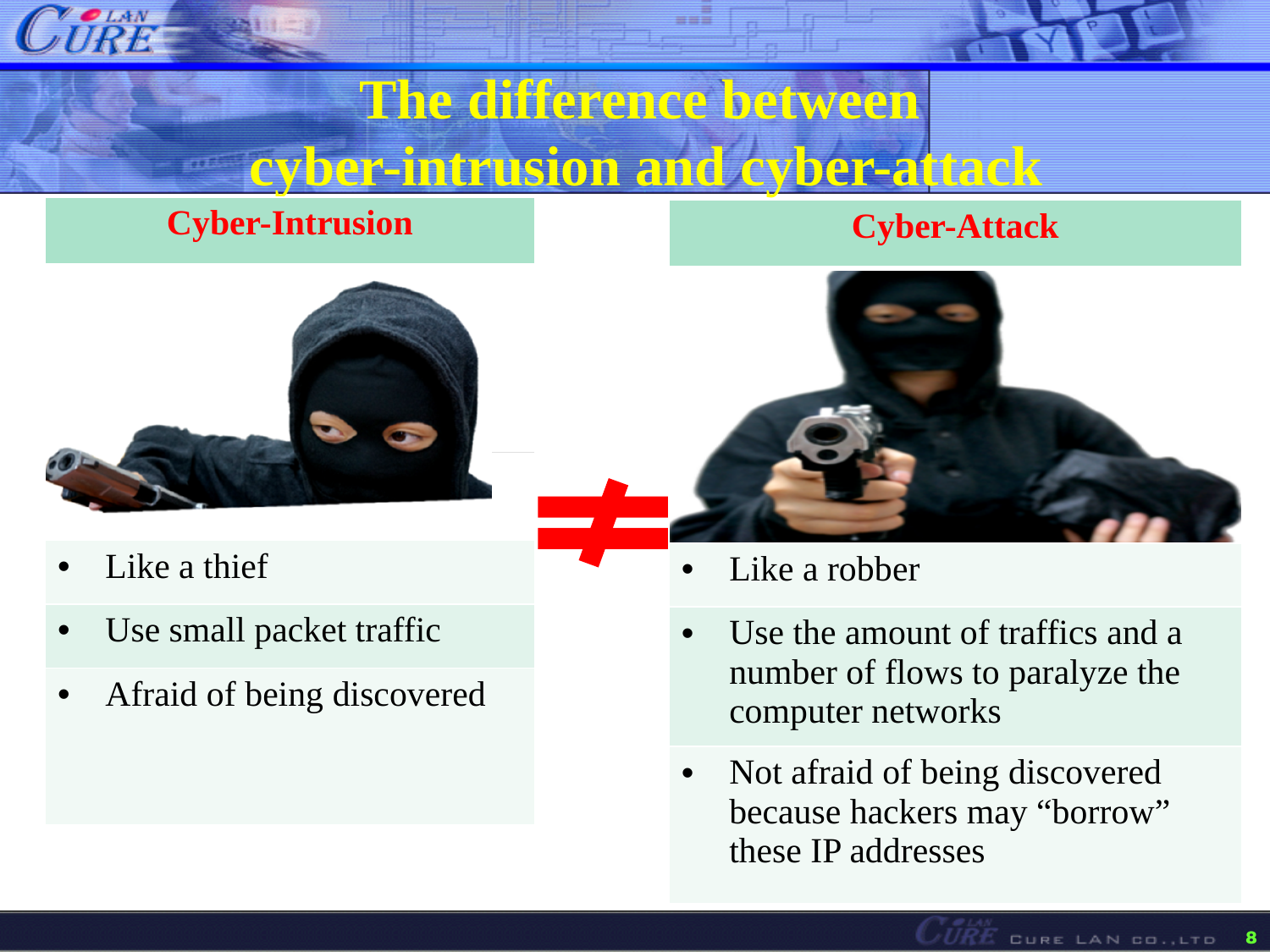

# The difference between cyber-intrusion and cyber-attack
| Cyber-Intrusion |
| --- |
|  |
| Like a thief |
| Use small packet traffic |
| Afraid of being discovered |
| Cyber-Attack |
| --- |
|  |
| Like a robber |
| Use the amount of traffics and a number of flows to paralyze the computer networks |
| Not afraid of being discovered because hackers may “borrow” these IP addresses |

8